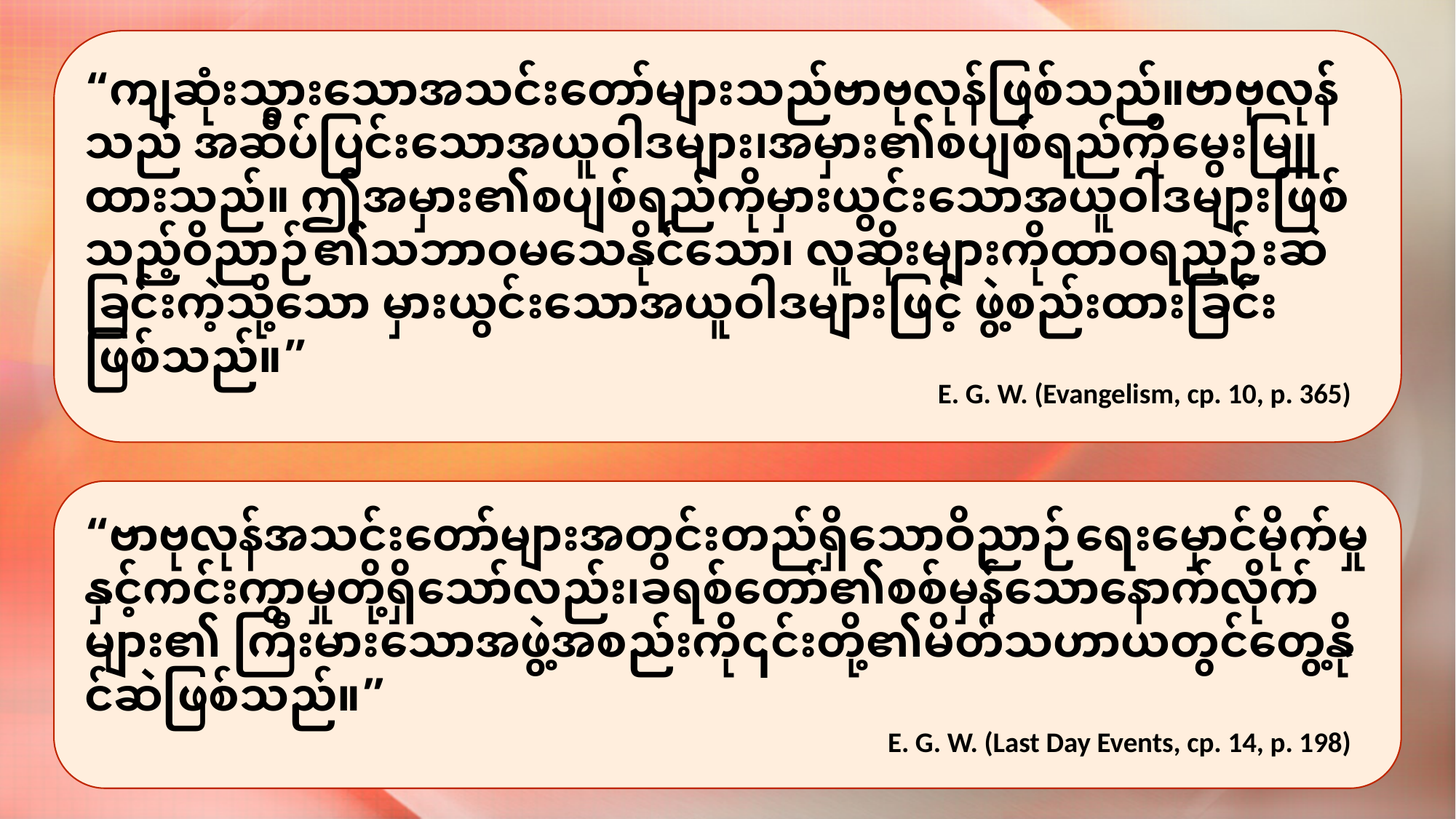

“ကျဆုံးသွားသောအသင်းတော်များသည်ဗာဗုလုန်ဖြစ်သည်။ဗာဗုလုန်သည် အဆိပ်ပြင်းသောအယူဝါဒများ၊အမှား၏စပျစ်ရည်ကိုမွေးမြူထားသည်။ ဤအမှား၏စပျစ်ရည်ကိုမှားယွင်းသောအယူဝါဒများဖြစ်သည့်ဝိညာဉ်၏သဘာဝမသေနိုင်သော၊ လူဆိုးများကိုထာဝရညှဉ်းဆဲခြင်းကဲ့သို့သော မှားယွင်းသောအယူဝါဒများဖြင့် ဖွဲ့စည်းထားခြင်းဖြစ်သည်။”
E. G. W. (Evangelism, cp. 10, p. 365)

“ဗာဗုလုန်အသင်းတော်များအတွင်းတည်ရှိသောဝိညာဉ်ရေးမှောင်မိုက်မှုနှင့်ကင်းကွာမှုတို့ရှိသော်လည်း၊ခရစ်တော်၏စစ်မှန်သောနောက်လိုက်များ၏ ကြီးမားသောအဖွဲ့အစည်းကို၎င်းတို့၏မိတ်သဟာယတွင်တွေ့နို င်ဆဲဖြစ်သည်။”
E. G. W. (Last Day Events, cp. 14, p. 198)